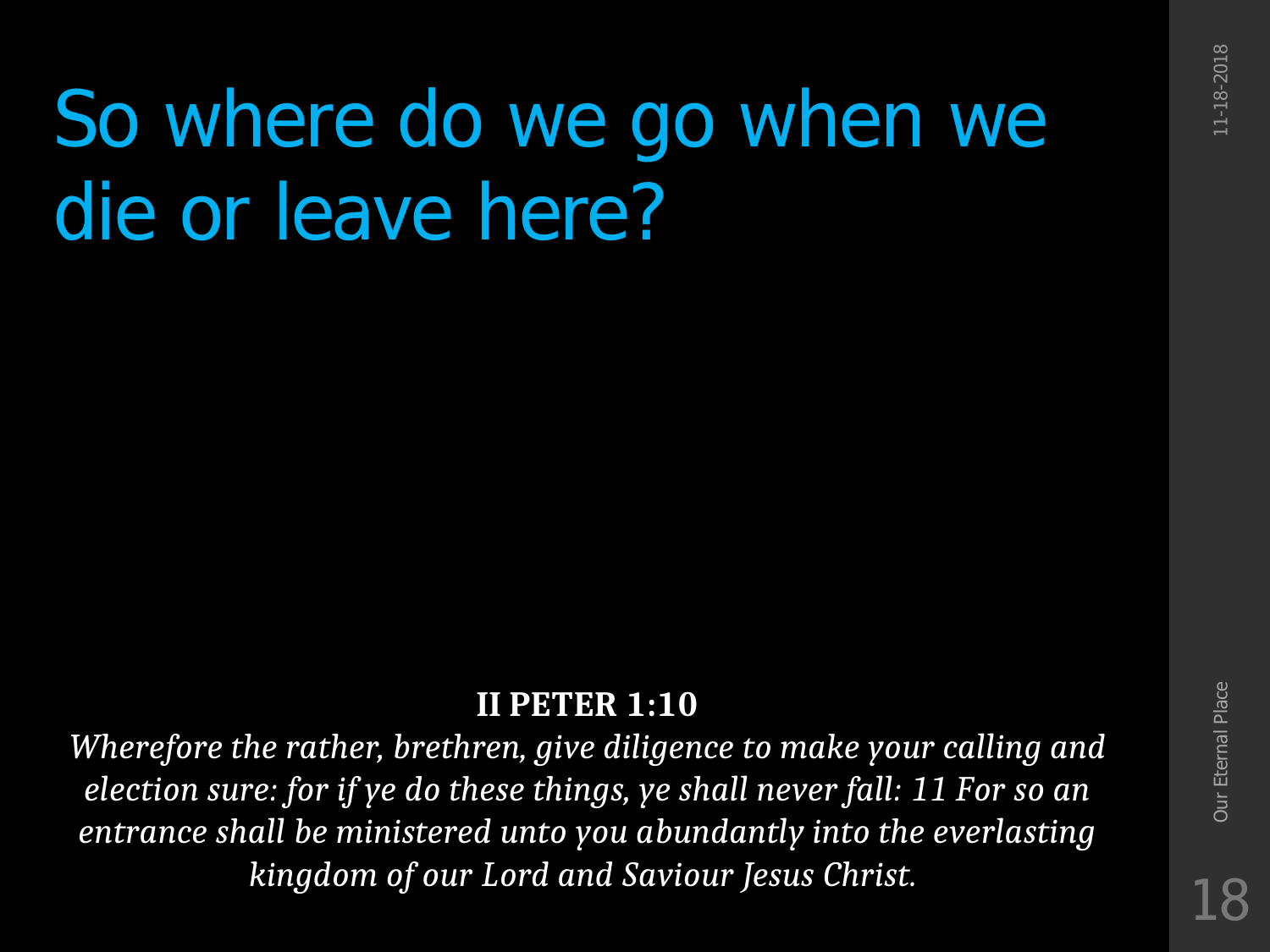

So where do we go when we die or leave here?
11-18-2018
Our Eternal Place
II PETER 1:10
Wherefore the rather, brethren, give diligence to make your calling and election sure: for if ye do these things, ye shall never fall: 11 For so an entrance shall be ministered unto you abundantly into the everlasting kingdom of our Lord and Saviour Jesus Christ.
18